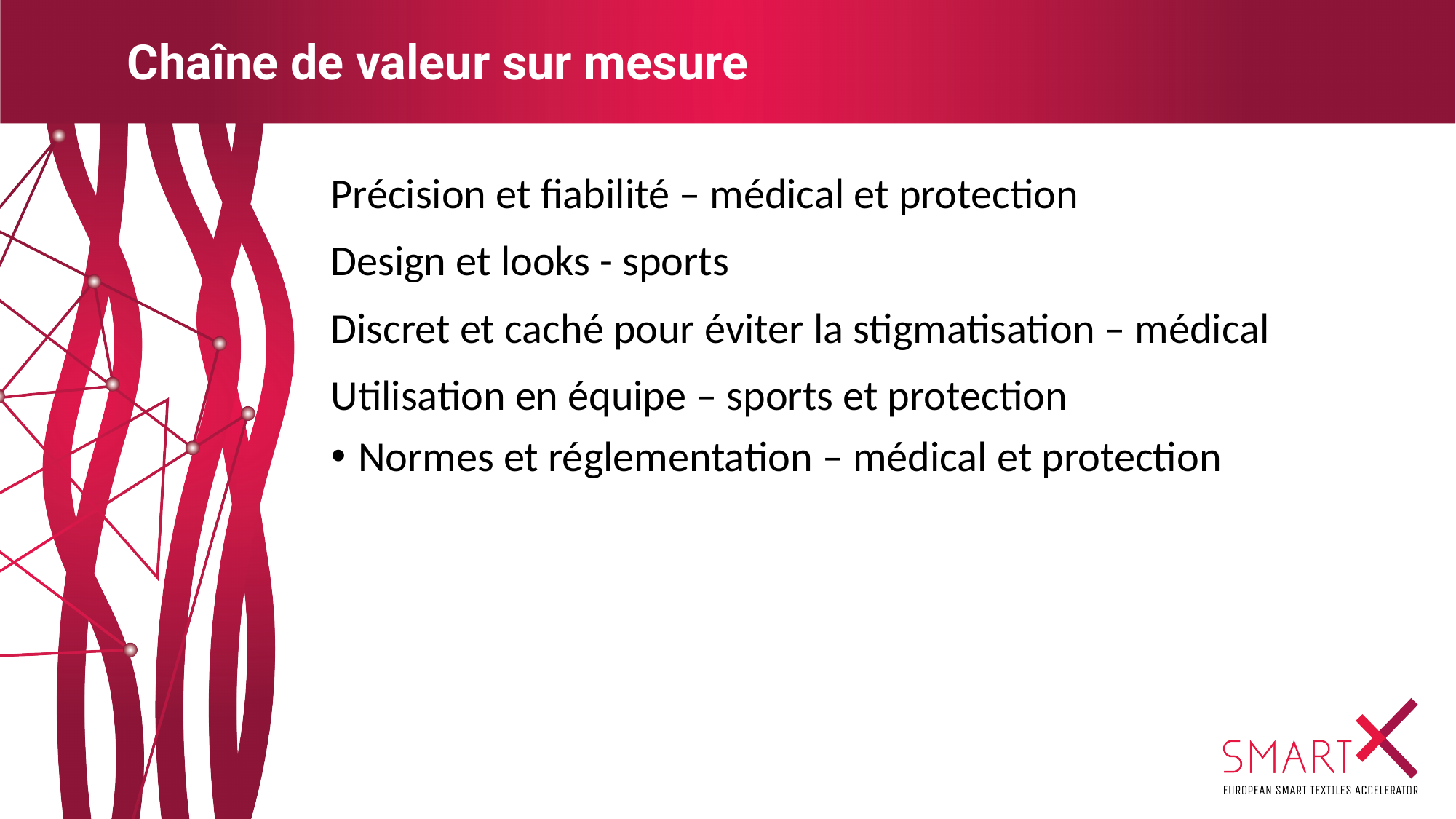

Chaîne de valeur sur mesure

Précision et fiabilité – médical et protection
Design et looks - sports
Discret et caché pour éviter la stigmatisation – médical
Utilisation en équipe – sports et protection
Normes et réglementation – médical et protection